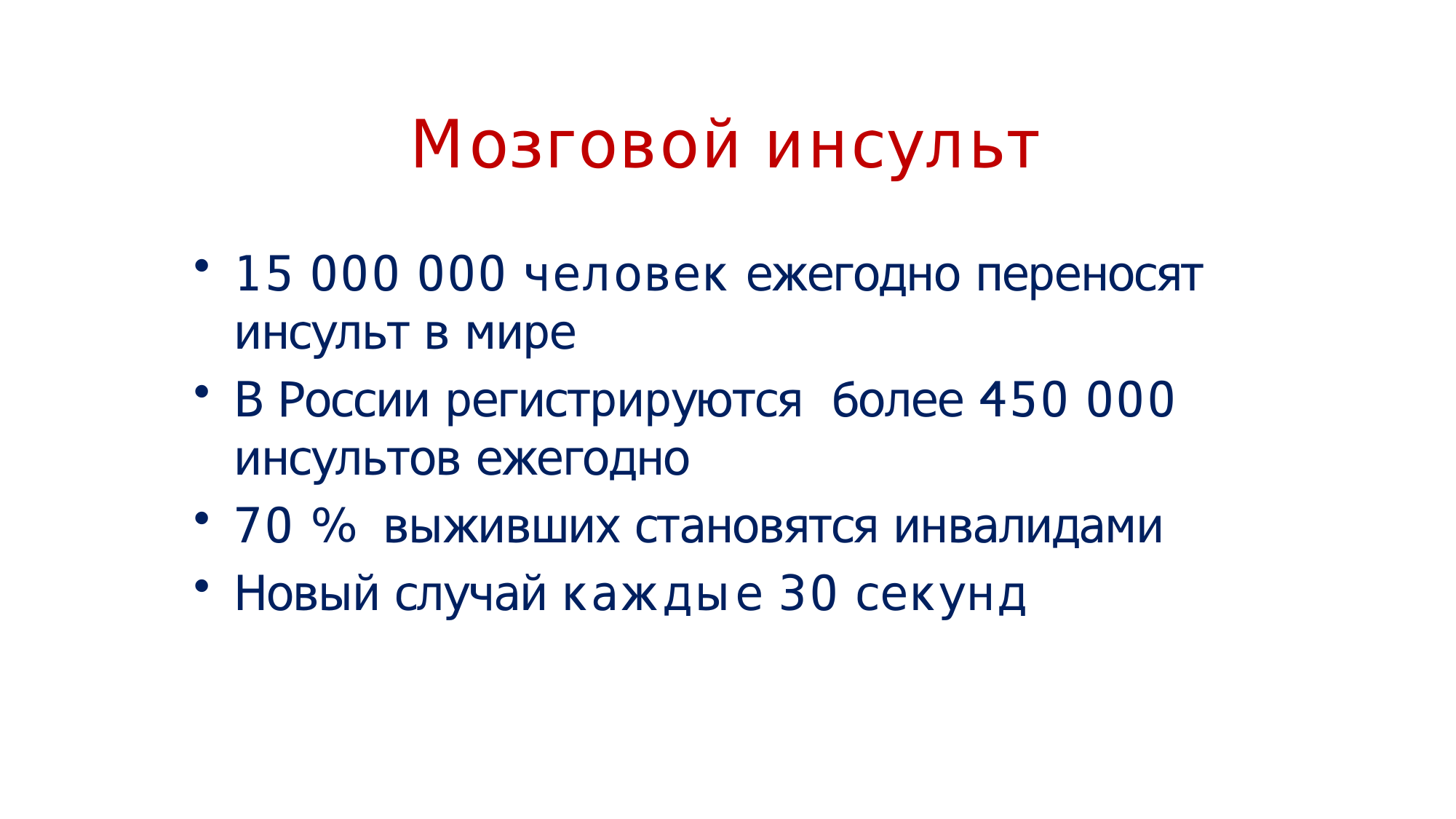

# Мозговой инсульт
15 000 000 человек ежегодно переносят инсульт в мире
В России регистрируются  более 450 000 инсультов ежегодно
70 % выживших становятся инвалидами
Новый случай каждые 30 секунд